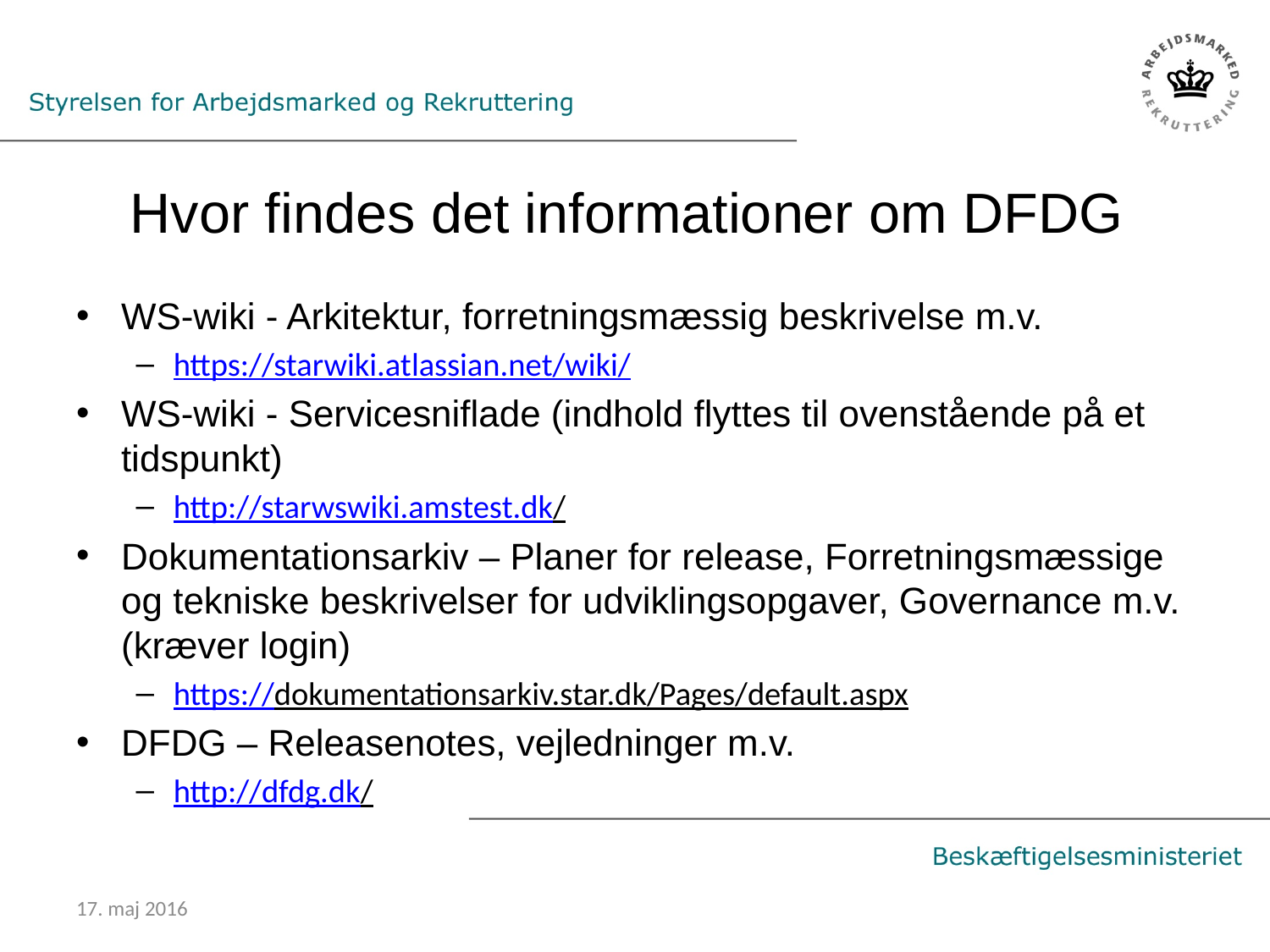

# Hvor findes det informationer om DFDG
WS-wiki - Arkitektur, forretningsmæssig beskrivelse m.v.
https://starwiki.atlassian.net/wiki/
WS-wiki - Servicesniflade (indhold flyttes til ovenstående på et tidspunkt)
http://starwswiki.amstest.dk/
Dokumentationsarkiv – Planer for release, Forretningsmæssige og tekniske beskrivelser for udviklingsopgaver, Governance m.v. (kræver login)
https://dokumentationsarkiv.star.dk/Pages/default.aspx
DFDG – Releasenotes, vejledninger m.v.
http://dfdg.dk/

17. maj 2016